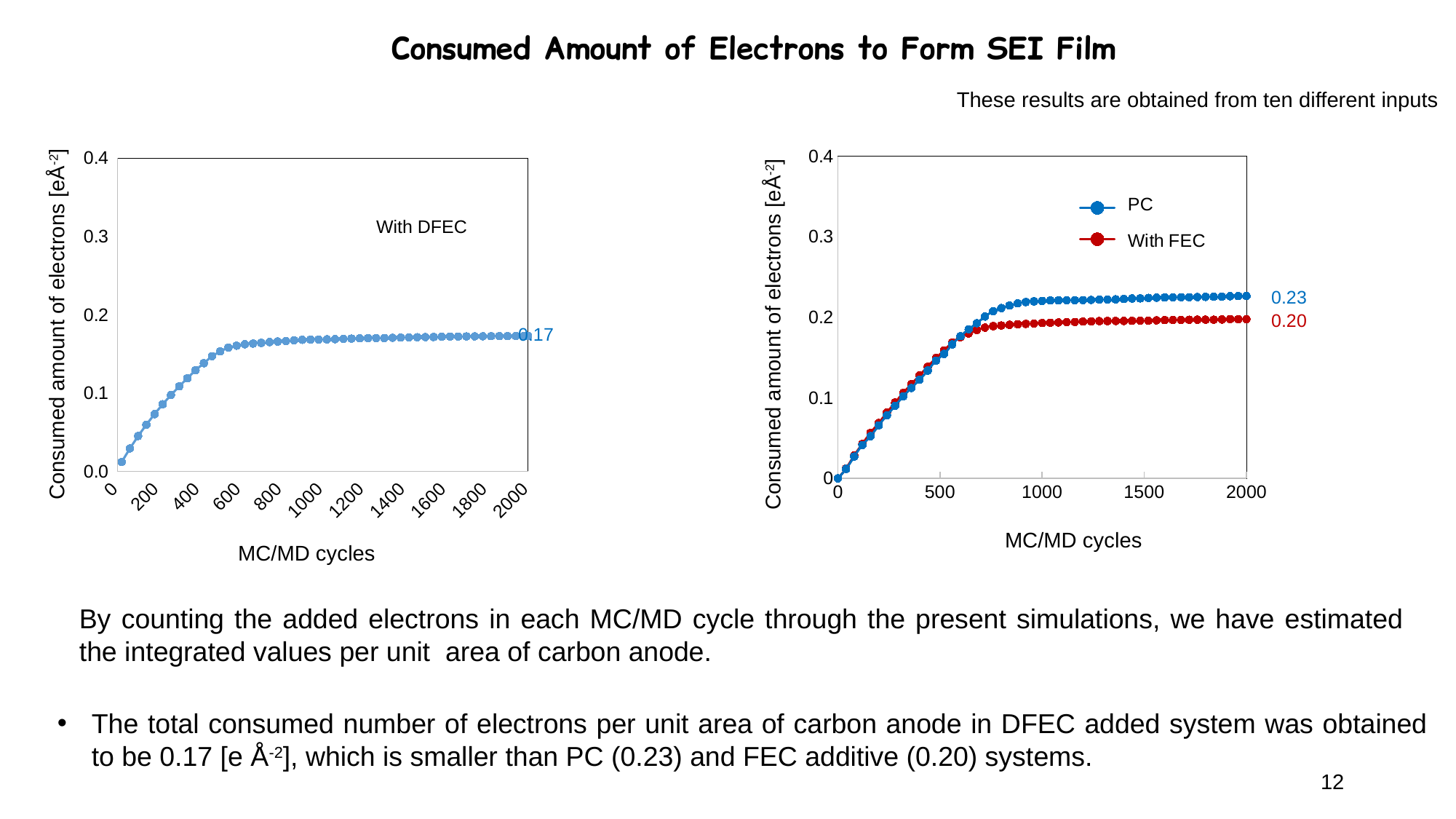

Consumed Amount of Electrons to Form SEI Film
These results are obtained from ten different inputs

### Chart

| Category | no of elecA-2 |
|---|---|

### Chart

| Category |  |  |
|---|---|---|
With DFEC
0.23
0.20
Consumed amount of electrons [eÅ-2]
Consumed amount of electrons [eÅ-2]
0.17
MC/MD cycles
MC/MD cycles
By counting the added electrons in each MC/MD cycle through the present simulations, we have estimated the integrated values per unit  area of carbon anode.
The total consumed number of electrons per unit area of carbon anode in DFEC added system was obtained to be 0.17 [e Å-2], which is smaller than PC (0.23) and FEC additive (0.20) systems.
12